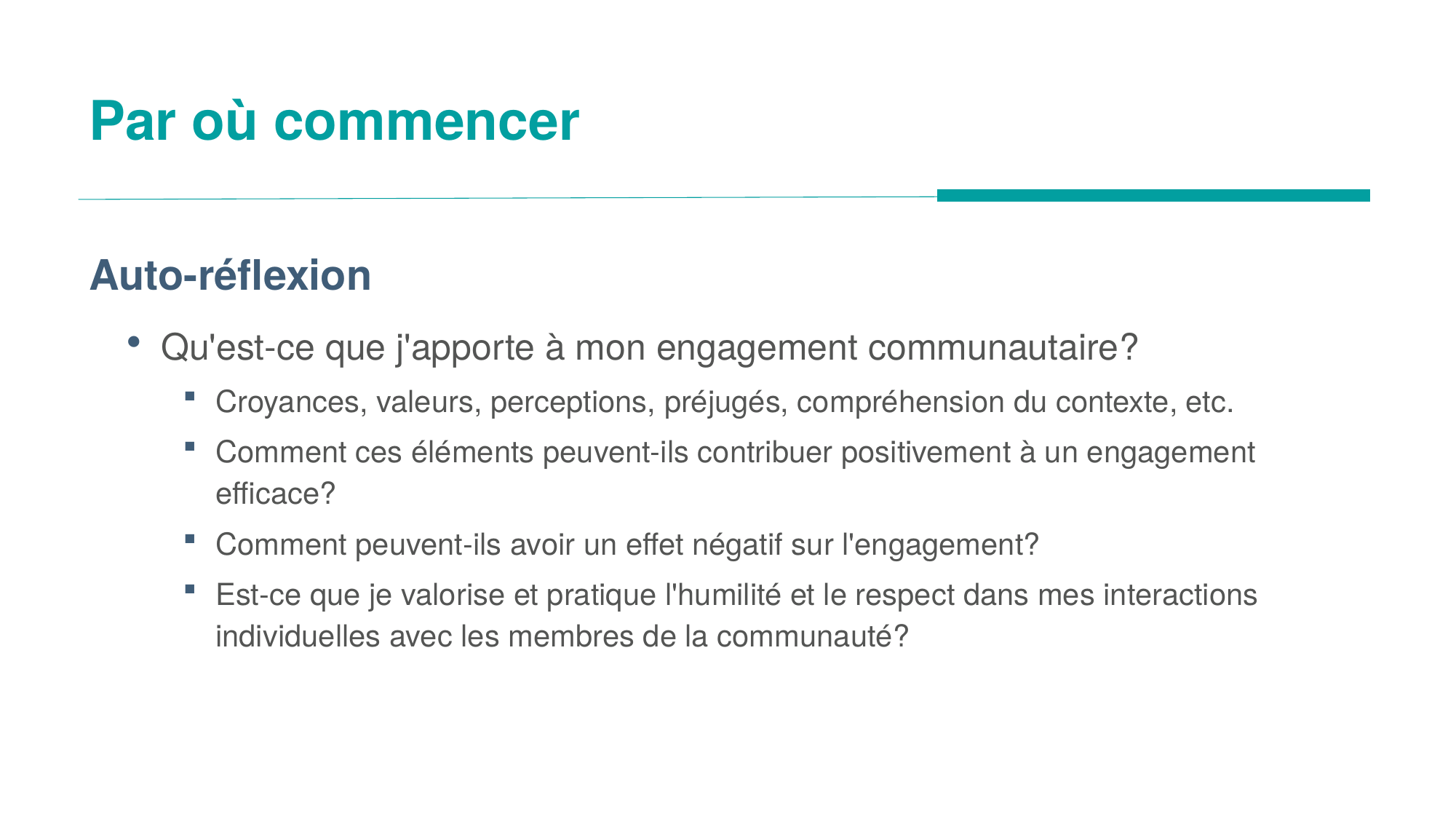

# Par où commencer
Auto-réflexion
Qu'est-ce que j'apporte à mon engagement communautaire?
Croyances, valeurs, perceptions, préjugés, compréhension du contexte, etc.
Comment ces éléments peuvent-ils contribuer positivement à un engagement efficace?
Comment peuvent-ils avoir un effet négatif sur l'engagement?
Est-ce que je valorise et pratique l'humilité et le respect dans mes interactions individuelles avec les membres de la communauté?